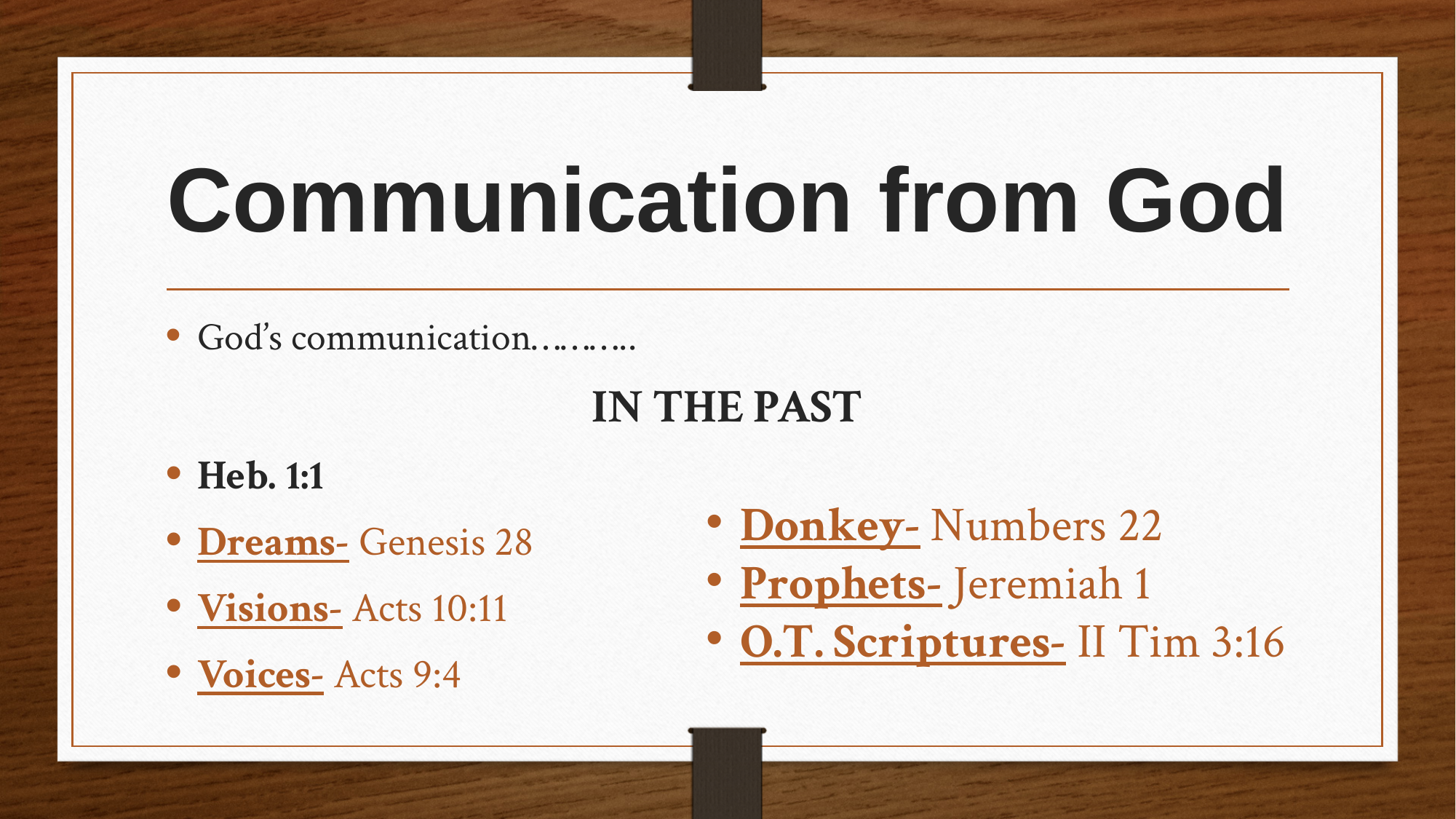

# Communication from God
God’s communication………..
IN THE PAST
Heb. 1:1
Dreams- Genesis 28
Visions- Acts 10:11
Voices- Acts 9:4

Donkey- Numbers 22
Prophets- Jeremiah 1
O.T. Scriptures- II Tim 3:16